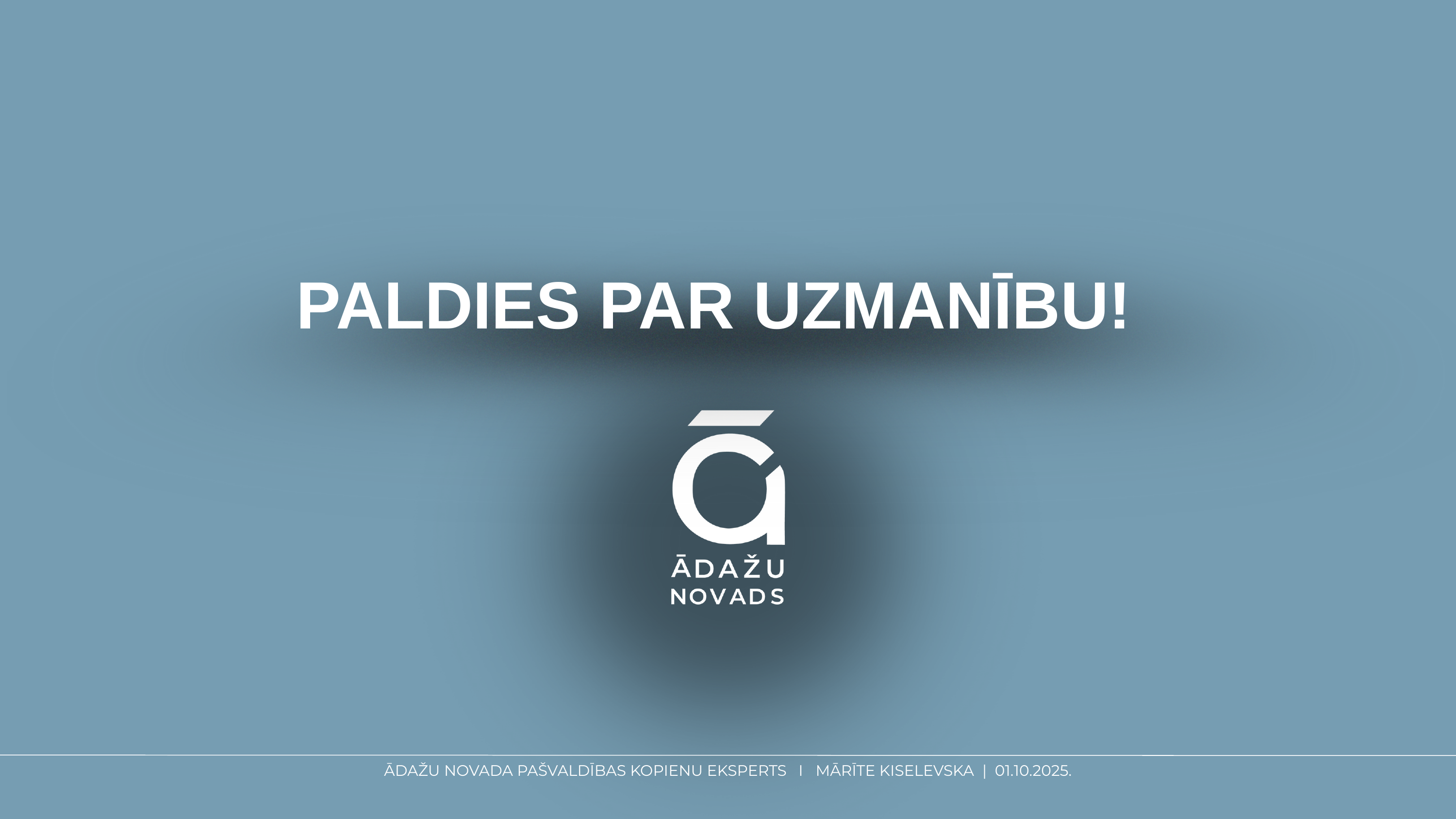

PALDIES PAR UZMANĪBU!

ĀDAŽU NOVADA PAŠVALDĪBAS KOPIENU EKSPERTS   I   MĀRĪTE KISELEVSKA  |  01.10.2025.